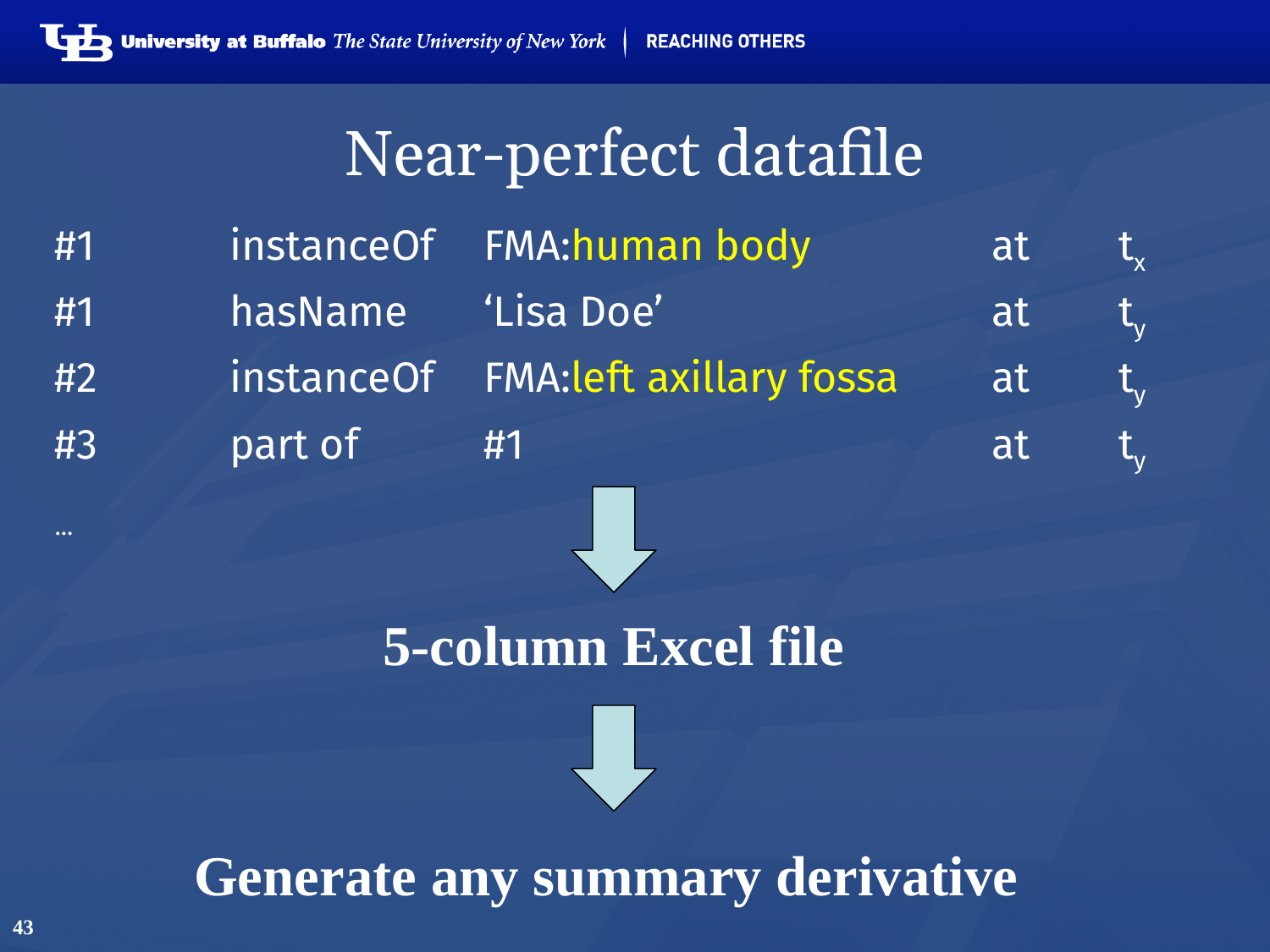

# Near-perfect datafile
#1 	instanceOf 	FMA:human body 		at 	tx
#1		hasName	‘Lisa Doe’			at 	ty
#2 	instanceOf 	FMA:left axillary fossa 	at 	ty
#3 	part of	#1				at	ty
…

5-column Excel file

Generate any summary derivative
43